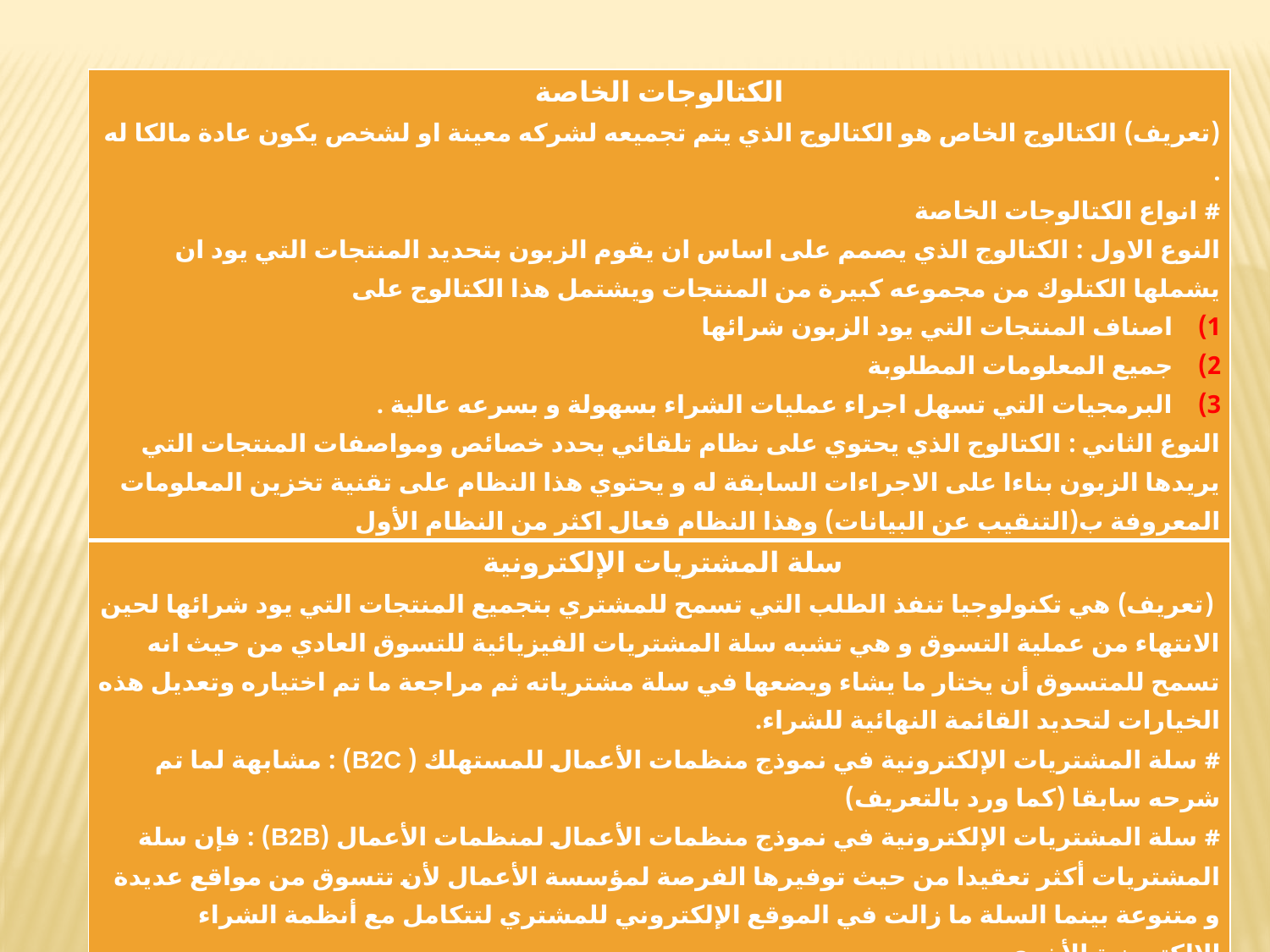

| الكتالوجات الخاصة (تعريف) الكتالوج الخاص هو الكتالوج الذي يتم تجميعه لشركه معينة او لشخص يكون عادة مالكا له . # انواع الكتالوجات الخاصة النوع الاول : الكتالوج الذي يصمم على اساس ان يقوم الزبون بتحديد المنتجات التي يود ان يشملها الكتلوك من مجموعه كبيرة من المنتجات ويشتمل هذا الكتالوج على اصناف المنتجات التي يود الزبون شرائها جميع المعلومات المطلوبة البرمجيات التي تسهل اجراء عمليات الشراء بسهولة و بسرعه عالية . النوع الثاني : الكتالوج الذي يحتوي على نظام تلقائي يحدد خصائص ومواصفات المنتجات التي يريدها الزبون بناءا على الاجراءات السابقة له و يحتوي هذا النظام على تقنية تخزين المعلومات المعروفة ب(التنقيب عن البيانات) وهذا النظام فعال اكثر من النظام الأول |
| --- |
| سلة المشتريات الإلكترونية (تعريف) هي تكنولوجيا تنفذ الطلب التي تسمح للمشتري بتجميع المنتجات التي يود شرائها لحين الانتهاء من عملية التسوق و هي تشبه سلة المشتريات الفيزيائية للتسوق العادي من حيث انه تسمح للمتسوق أن يختار ما يشاء ويضعها في سلة مشترياته ثم مراجعة ما تم اختياره وتعديل هذه الخيارات لتحديد القائمة النهائية للشراء. # سلة المشتريات الإلكترونية في نموذج منظمات الأعمال للمستهلك ( B2C) : مشابهة لما تم شرحه سابقا (كما ورد بالتعريف) # سلة المشتريات الإلكترونية في نموذج منظمات الأعمال لمنظمات الأعمال (B2B) : فإن سلة المشتريات أكثر تعقيدا من حيث توفيرها الفرصة لمؤسسة الأعمال لأن تتسوق من مواقع عديدة و متنوعة بينما السلة ما زالت في الموقع الإلكتروني للمشتري لتتكامل مع أنظمة الشراء الإلكترونية الأخرى. |